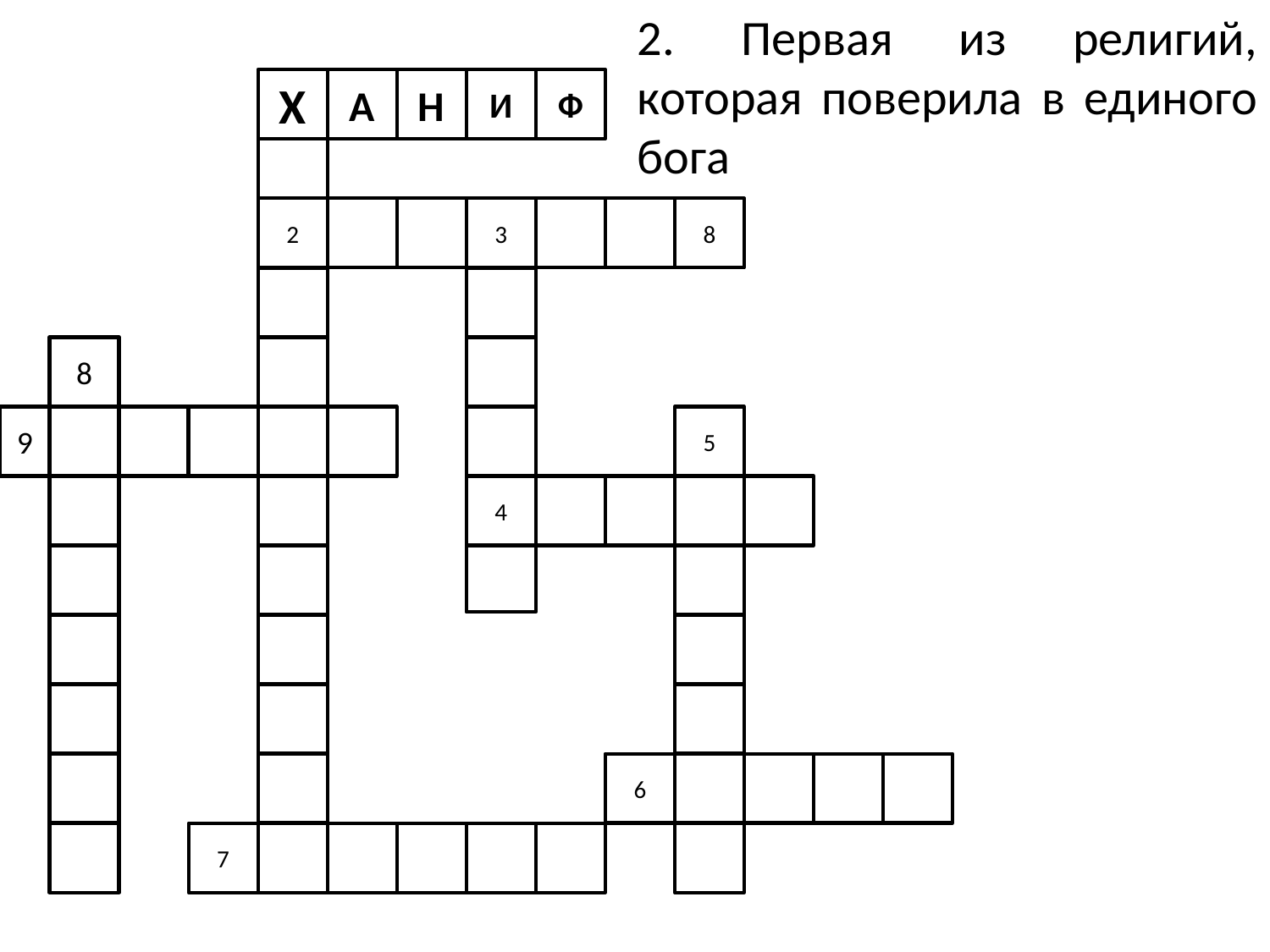

2. Первая из религий, которая поверила в единого бога
Х
А
Н
И
Ф

2

3

8

8

9

5

4

6

7